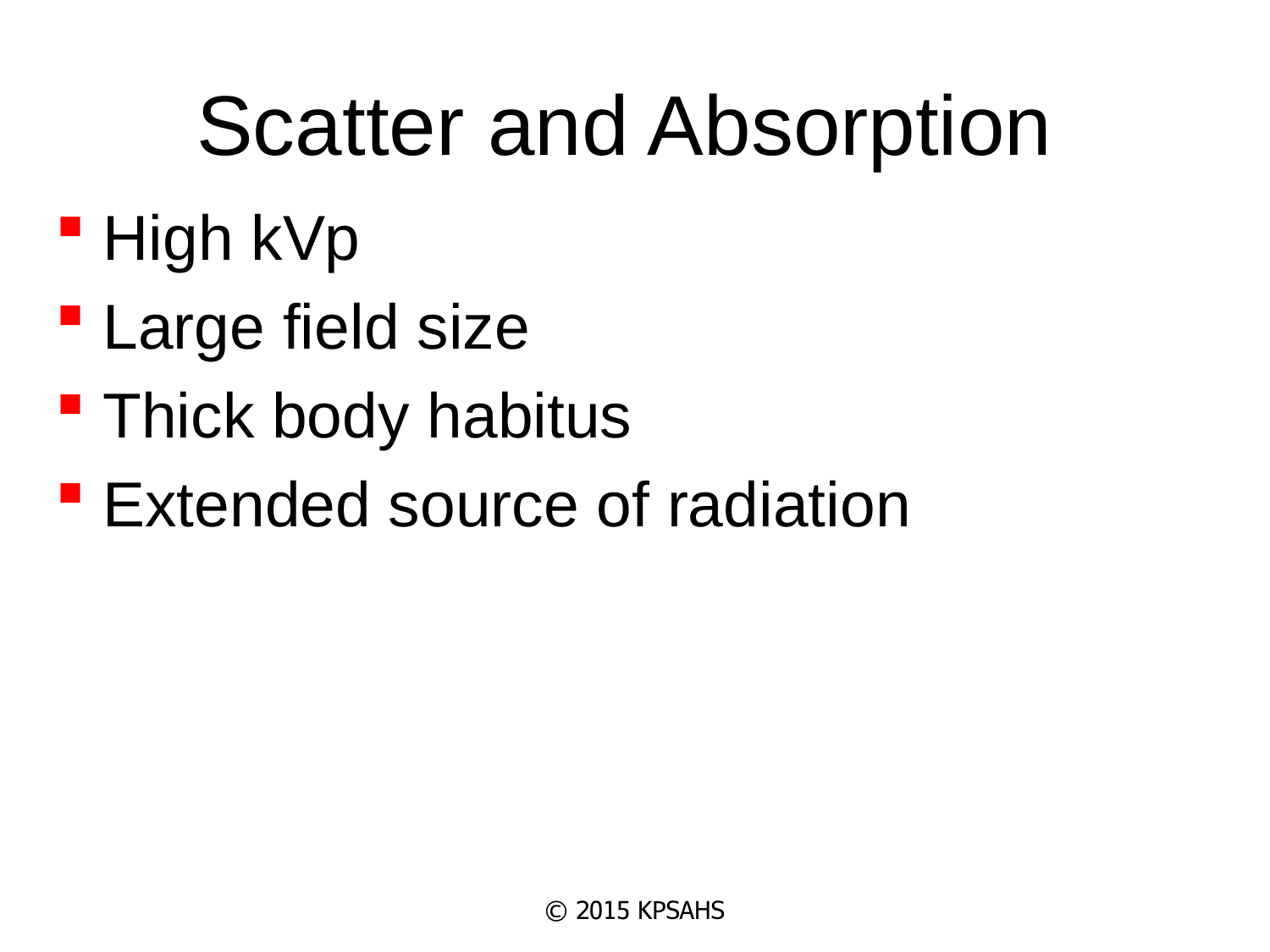

# Scatter and Absorption
High kVp
Large field size
Thick body habitus
Extended source of radiation